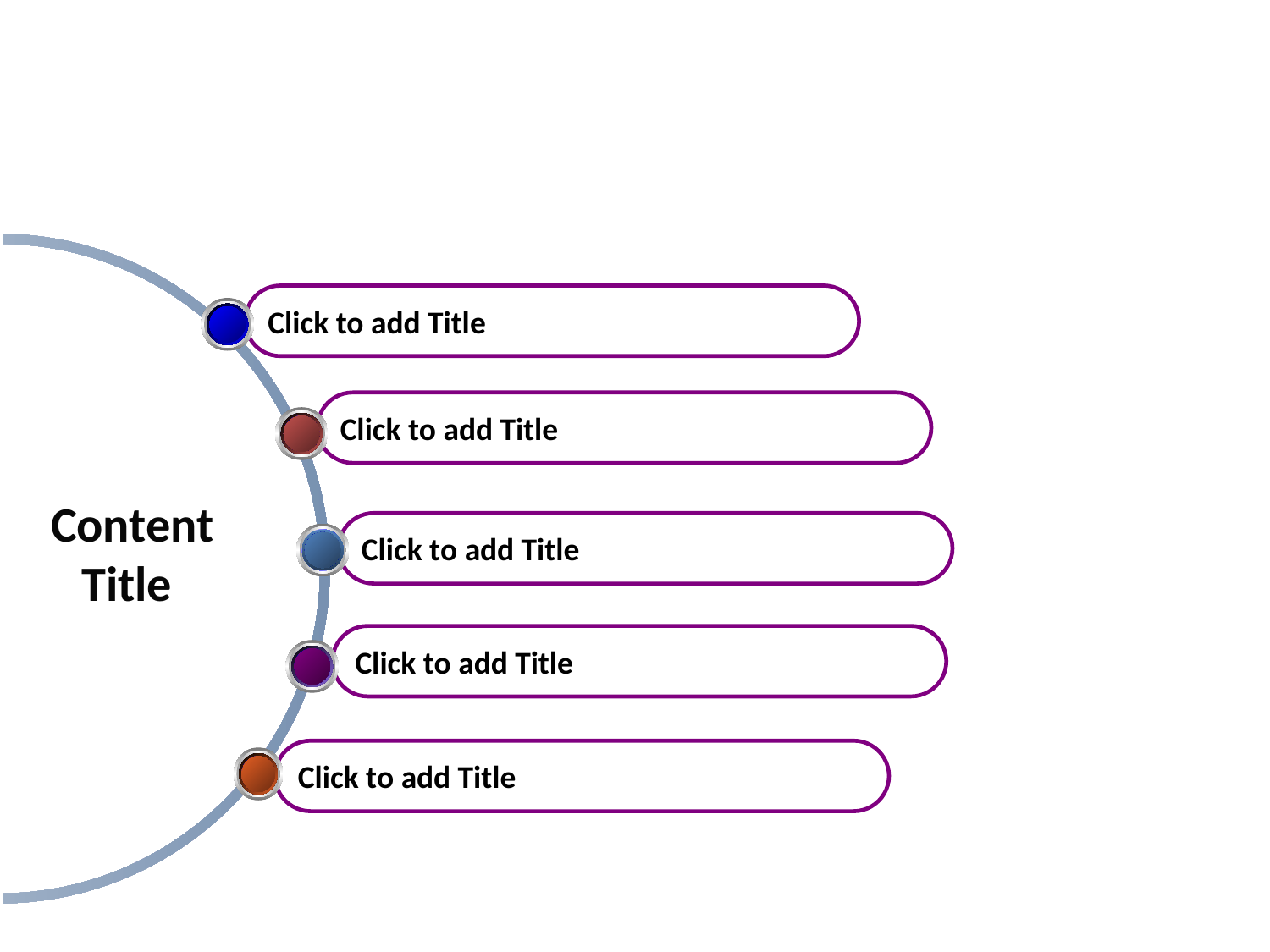

Click to add Title

Click to add Title

 Content Title
Click to add Title

Click to add Title

Click to add Title